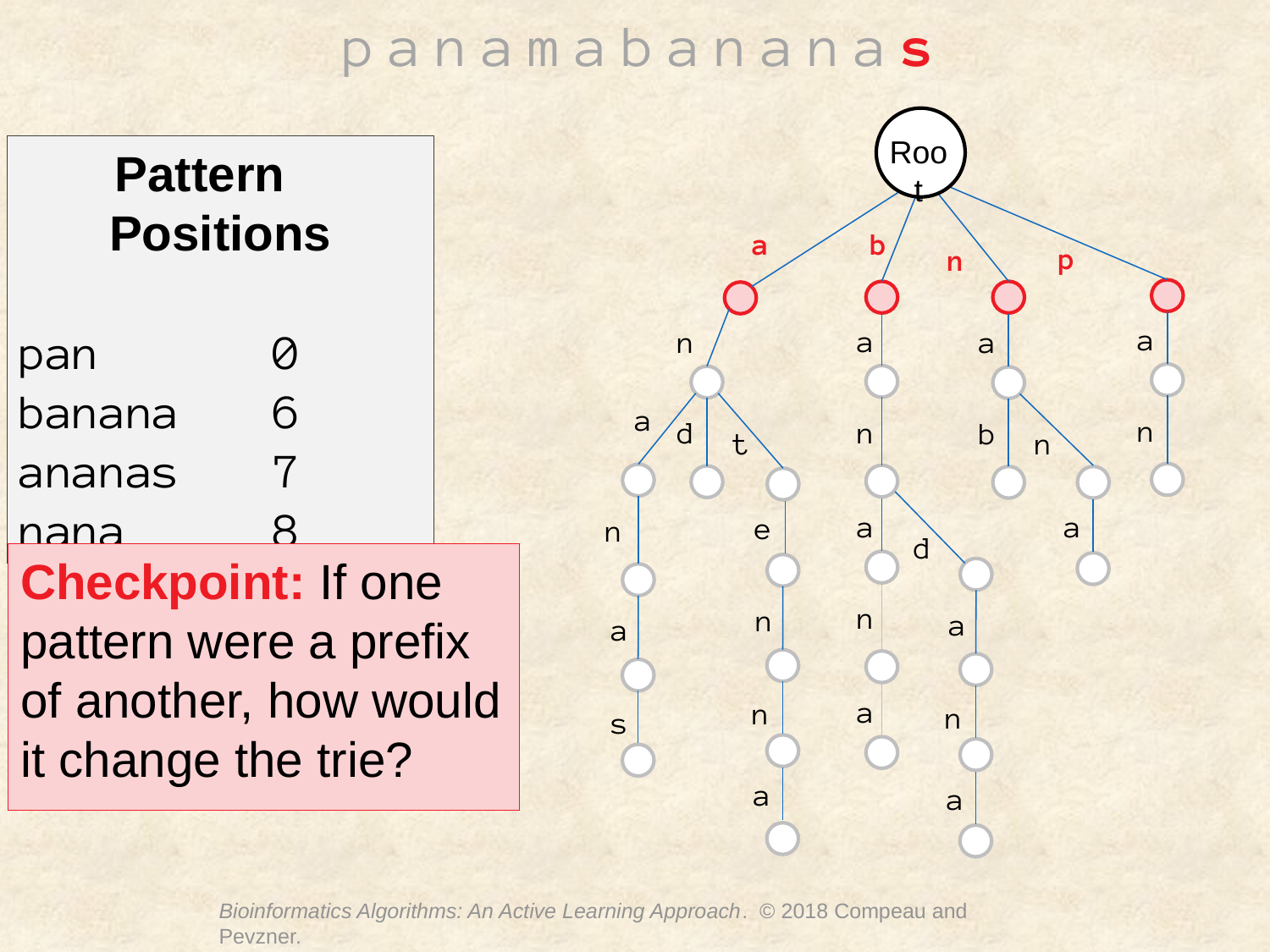

panamabananas

Root
Pattern    Positions

pan		0
banana	6
ananas	7
nana		8
b
a
p
n

a
a
n
a

a
n
n
d
b
t
n

a
a
e
n
d
Checkpoint: If one pattern were a prefix of another, how would it change the trie?

n
n
a
a

a
n
n
s

a
a

Bioinformatics Algorithms: An Active Learning Approach.  © 2018 Compeau and Pevzner.